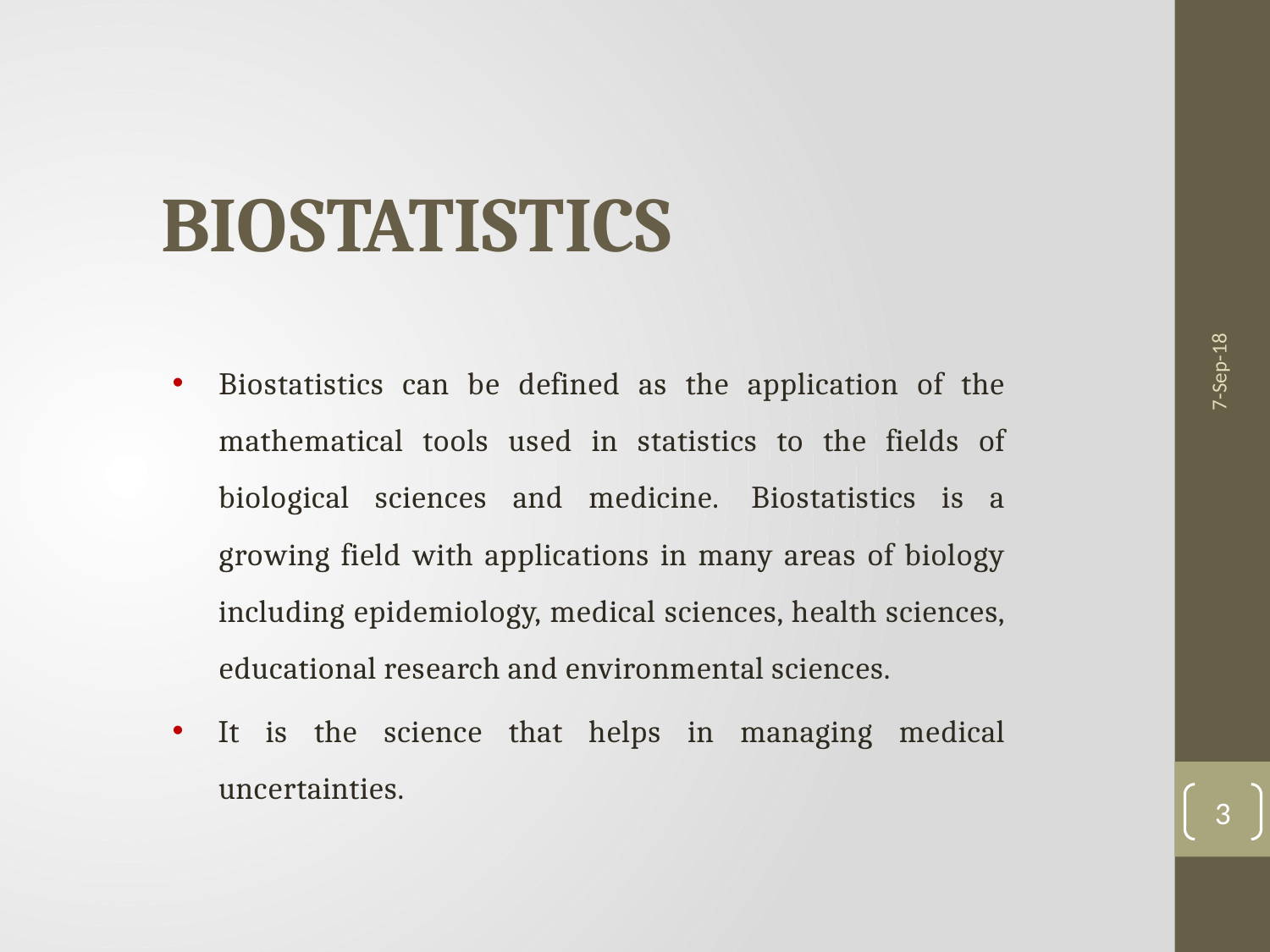

# BIOSTATISTICS
7-Sep-18

Biostatistics can be defined as the application of the mathematical tools used in statistics to the fields of biological sciences and medicine.  Biostatistics is a growing field with applications in many areas of biology including epidemiology, medical sciences, health sciences, educational research and environmental sciences.
It is the science that helps in managing medical uncertainties.

3